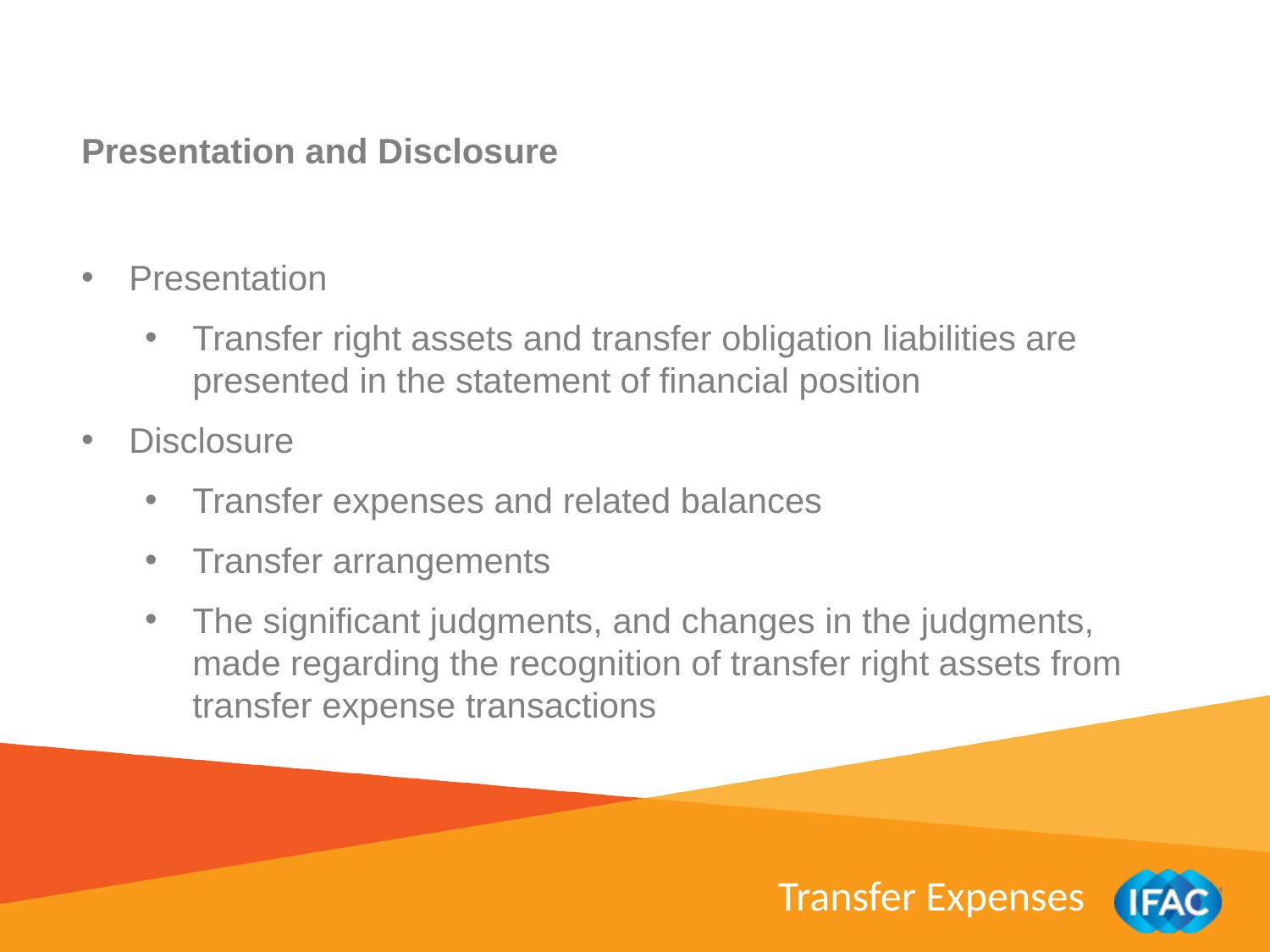

Presentation and Disclosure

Presentation
Transfer right assets and transfer obligation liabilities are presented in the statement of financial position
Disclosure
Transfer expenses and related balances
Transfer arrangements
The significant judgments, and changes in the judgments, made regarding the recognition of transfer right assets from transfer expense transactions
Transfer Expenses